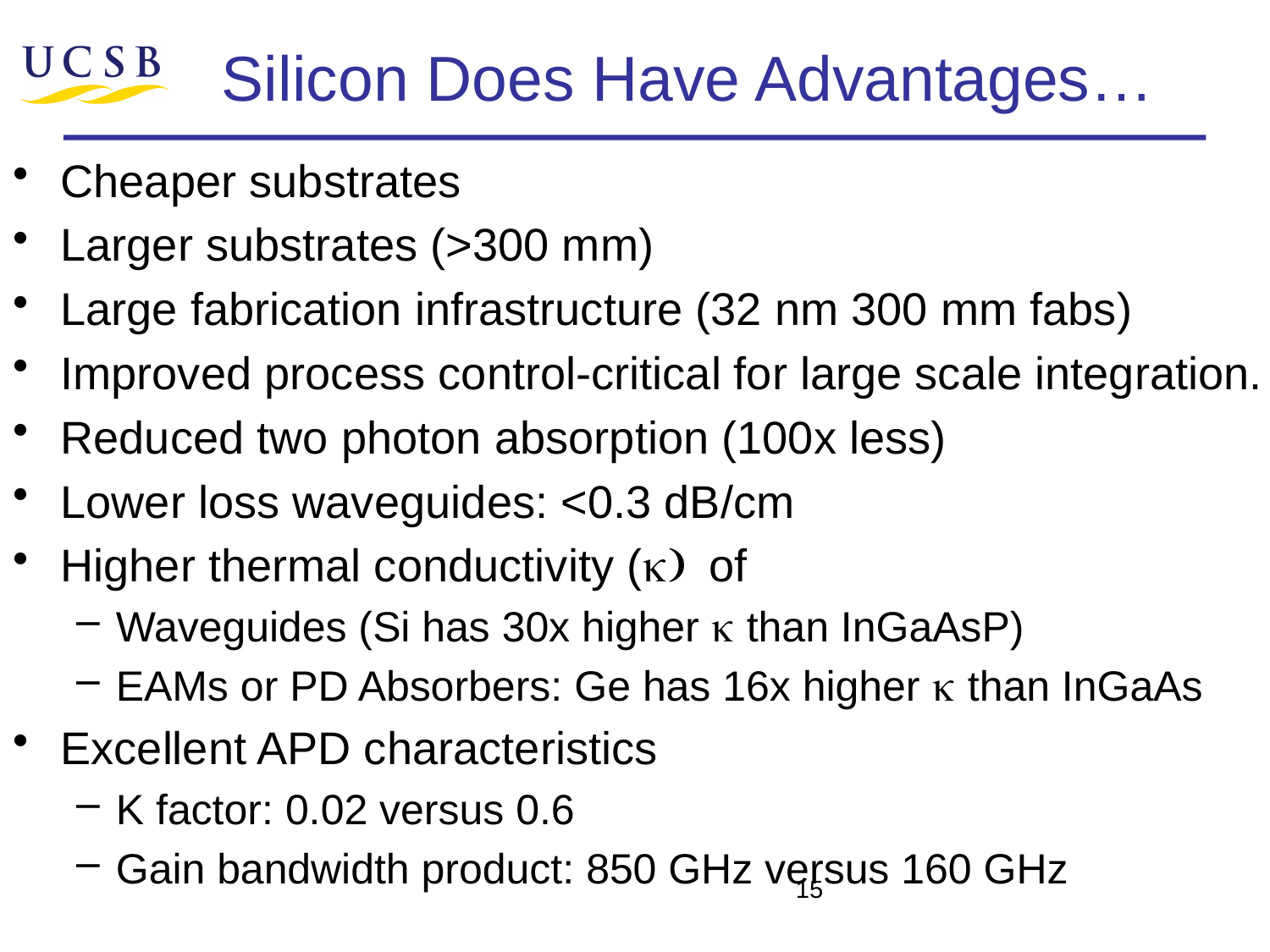

# Silicon Does Have Advantages…
Cheaper substrates
Larger substrates (>300 mm)
Large fabrication infrastructure (32 nm 300 mm fabs)
Improved process control-critical for large scale integration.
Reduced two photon absorption (100x less)
Lower loss waveguides: <0.3 dB/cm
Higher thermal conductivity (κ) of
Waveguides (Si has 30x higher κ than InGaAsP)
EAMs or PD Absorbers: Ge has 16x higher κ than InGaAs
Excellent APD characteristics
K factor: 0.02 versus 0.6
Gain bandwidth product: 850 GHz versus 160 GHz

15